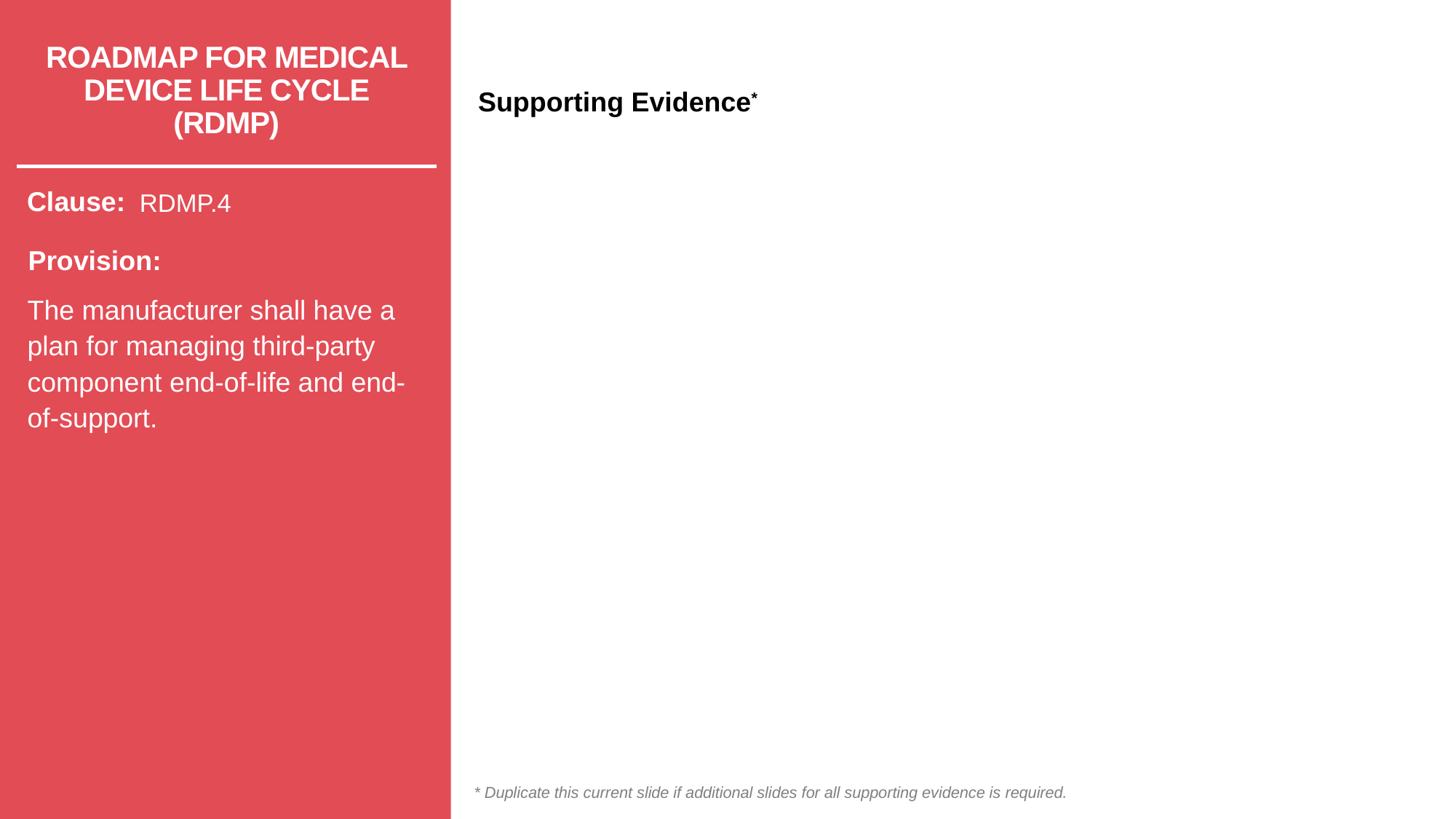

# ROADMAP FOR MEDICAL DEVICE LIFE CYCLE (RDMP)

RDMP.4
The manufacturer shall have a plan for managing third-party component end-of-life and end-of-support.